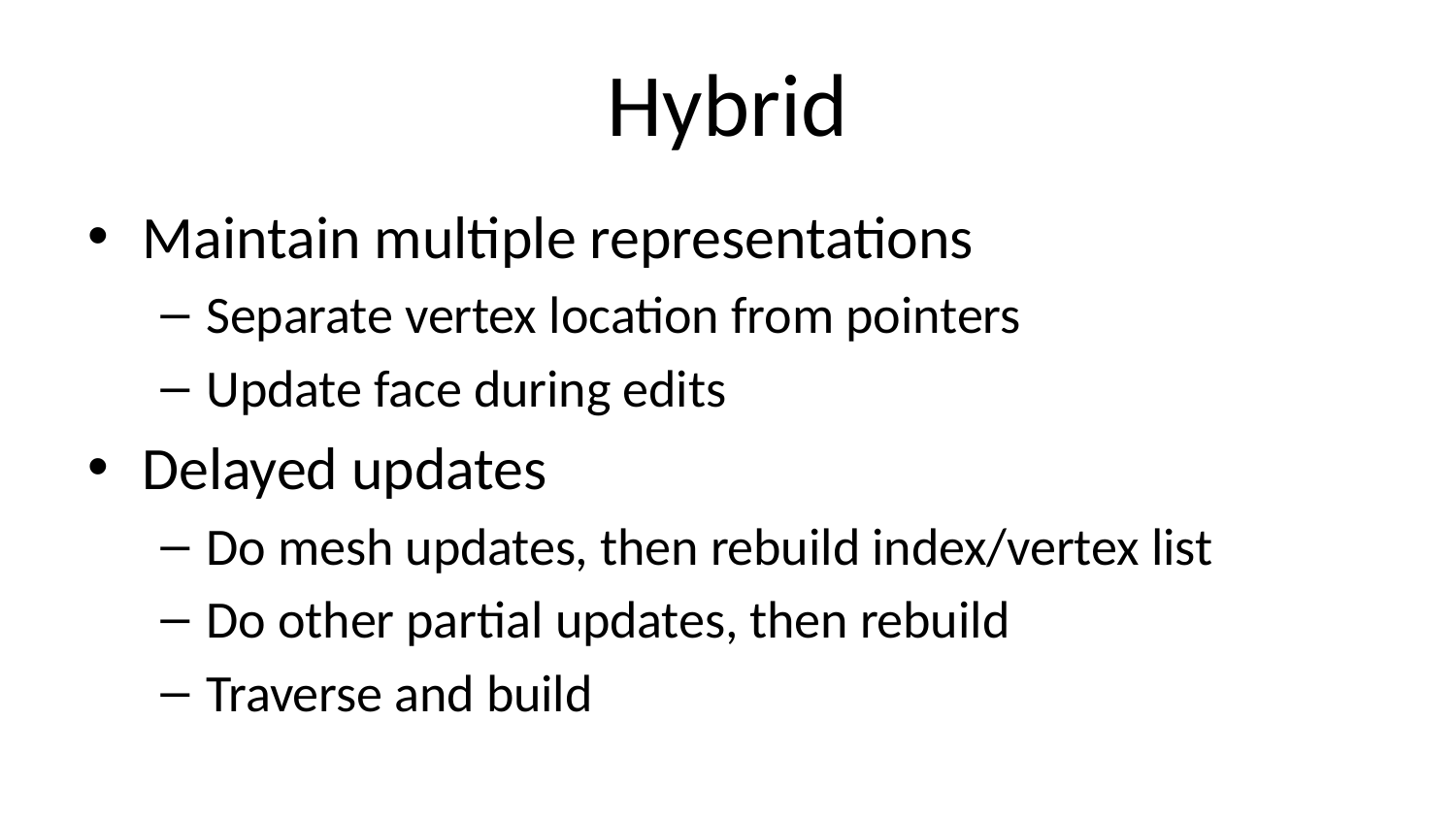

# Hybrid
Maintain multiple representations
Separate vertex location from pointers
Update face during edits
Delayed updates
Do mesh updates, then rebuild index/vertex list
Do other partial updates, then rebuild
Traverse and build